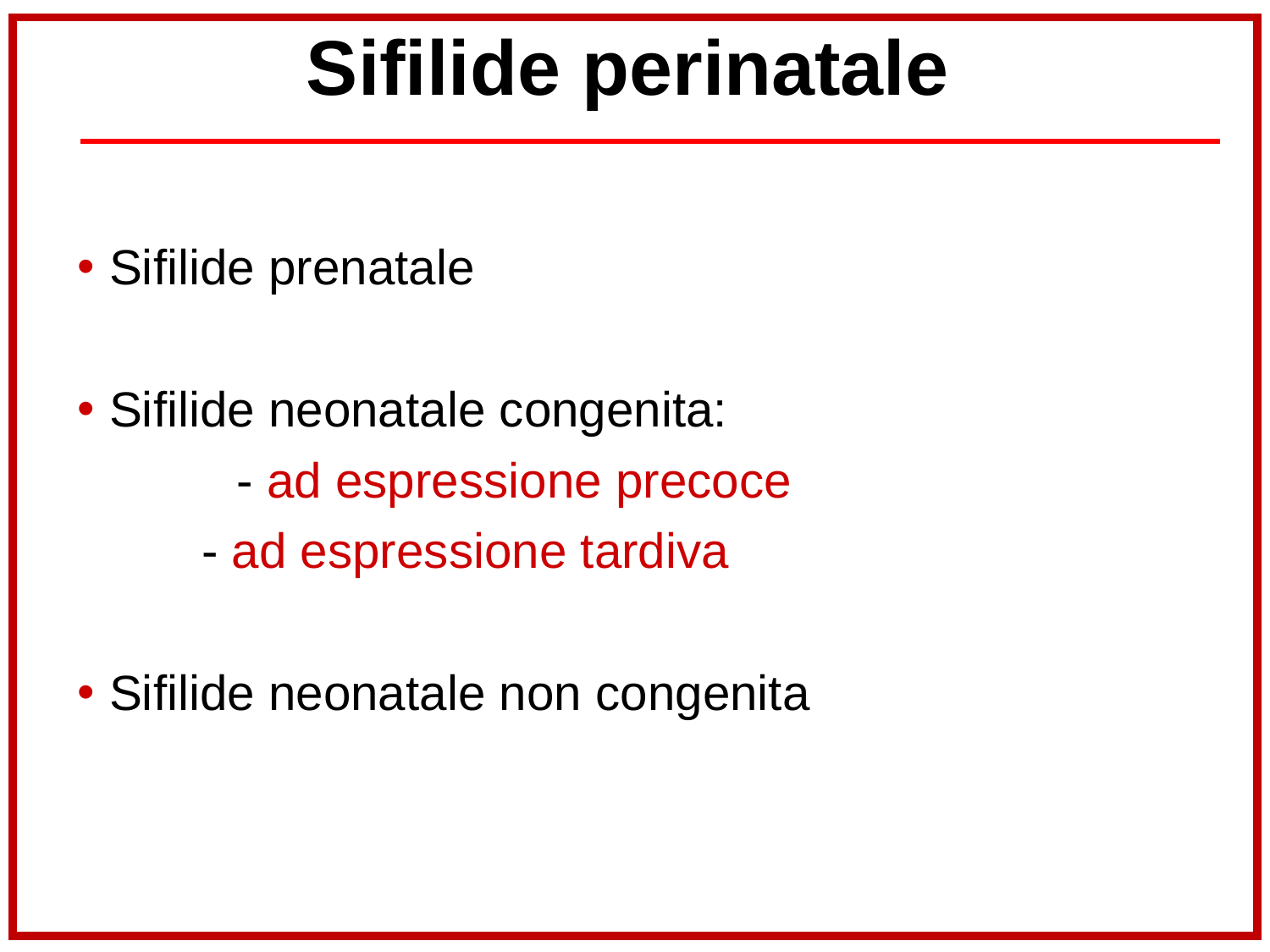

# Sifilide perinatale

Sifilide prenatale

Sifilide neonatale congenita:
        	- ad espressione precoce
         - ad espressione tardiva

Sifilide neonatale non congenita